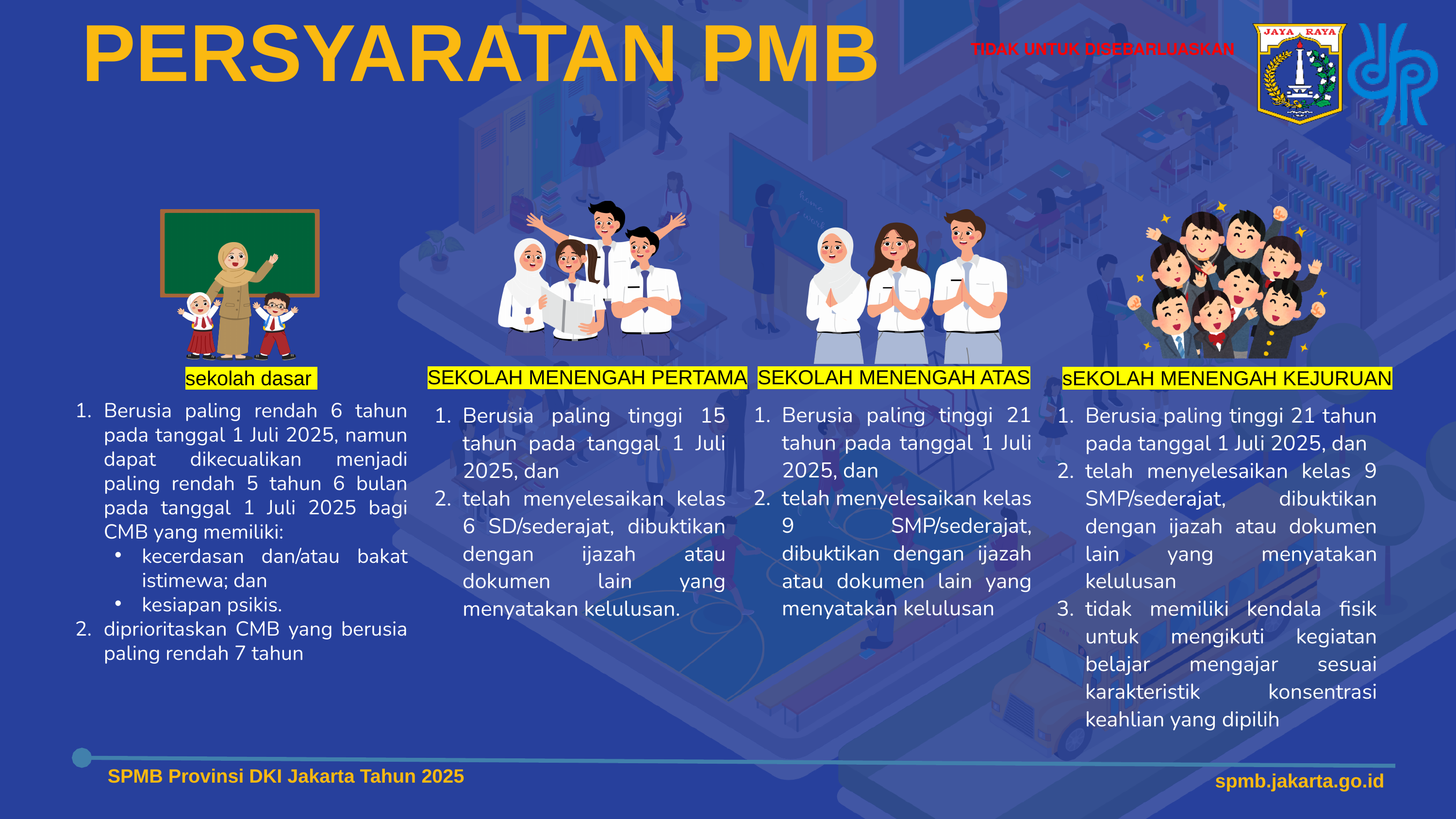

TIDAK UNTUK DISEBARLUASKAN

PERSYARATAN PMB

SEKOLAH MENENGAH PERTAMA
SEKOLAH MENENGAH ATAS
sekolah dasar
sEKOLAH MENENGAH KEJURUAN

Berusia paling rendah 6 tahun pada tanggal 1 Juli 2025, namun dapat dikecualikan menjadi paling rendah 5 tahun 6 bulan pada tanggal 1 Juli 2025 bagi CMB yang memiliki:
kecerdasan dan/atau bakat istimewa; dan
kesiapan psikis.
diprioritaskan CMB yang berusia paling rendah 7 tahun

Berusia paling tinggi 21 tahun pada tanggal 1 Juli 2025, dan
telah menyelesaikan kelas 9 SMP/sederajat, dibuktikan dengan ijazah atau dokumen lain yang menyatakan kelulusan
Berusia paling tinggi 15 tahun pada tanggal 1 Juli 2025, dan
telah menyelesaikan kelas 6 SD/sederajat, dibuktikan dengan ijazah atau dokumen lain yang menyatakan kelulusan.
Berusia paling tinggi 21 tahun pada tanggal 1 Juli 2025, dan
telah menyelesaikan kelas 9 SMP/sederajat, dibuktikan dengan ijazah atau dokumen lain yang menyatakan kelulusan
tidak memiliki kendala fisik untuk mengikuti kegiatan belajar mengajar sesuai karakteristik konsentrasi keahlian yang dipilih

SPMB Provinsi DKI Jakarta Tahun 2025
spmb.jakarta.go.id